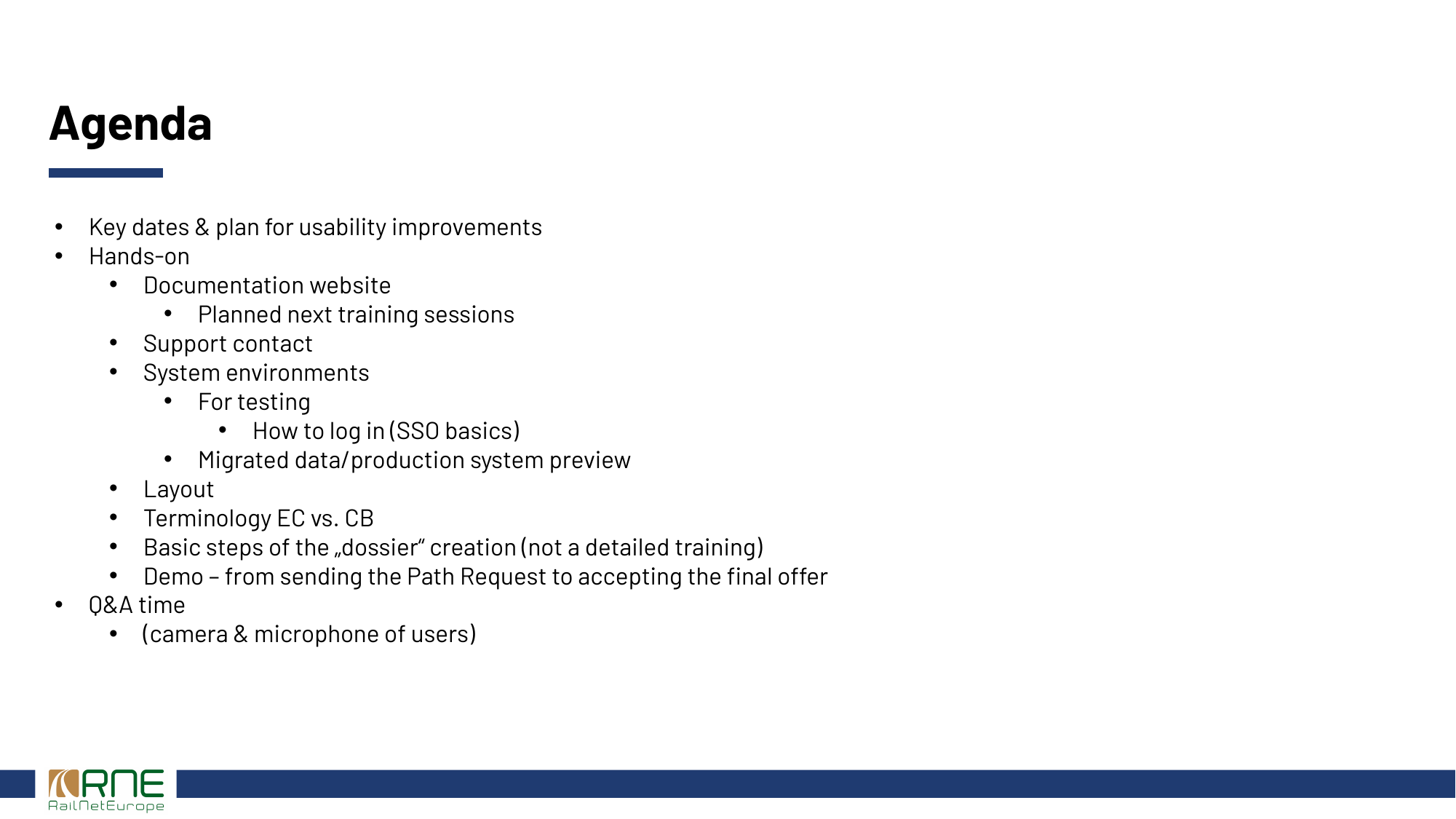

# Agenda
Key dates & plan for usability improvements
Hands-on
Documentation website
Planned next training sessions
Support contact
System environments
For testing
How to log in (SSO basics)
Migrated data/production system preview
Layout
Terminology EC vs. CB
Basic steps of the „dossier“ creation (not a detailed training)
Demo – from sending the Path Request to accepting the final offer
Q&A time
(camera & microphone of users)